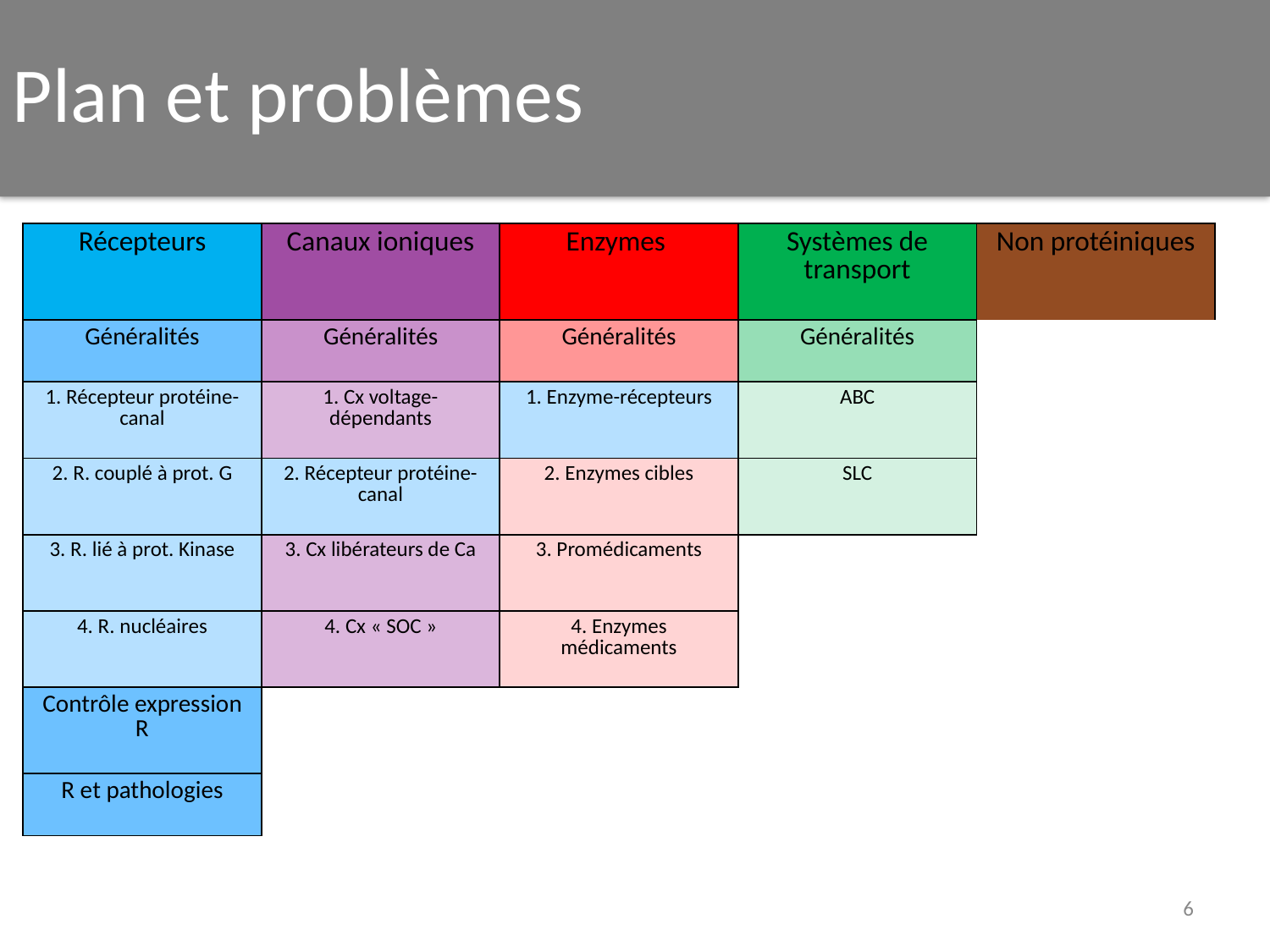

Plan et problèmes
| Récepteurs | Canaux ioniques | Enzymes | Systèmes de transport | Non protéiniques |
| --- | --- | --- | --- | --- |
| Généralités | Généralités | Généralités | Généralités |  |
| 1. Récepteur protéine-canal | 1. Cx voltage-dépendants | 1. Enzyme-récepteurs | ABC |  |
| 2. R. couplé à prot. G | 2. Récepteur protéine-canal | 2. Enzymes cibles | SLC |  |
| 3. R. lié à prot. Kinase | 3. Cx libérateurs de Ca | 3. Promédicaments |  |  |
| 4. R. nucléaires | 4. Cx « SOC » | 4. Enzymes médicaments |  |  |
| Contrôle expression R |  |  |  |  |
| R et pathologies |  |  |  |  |

6